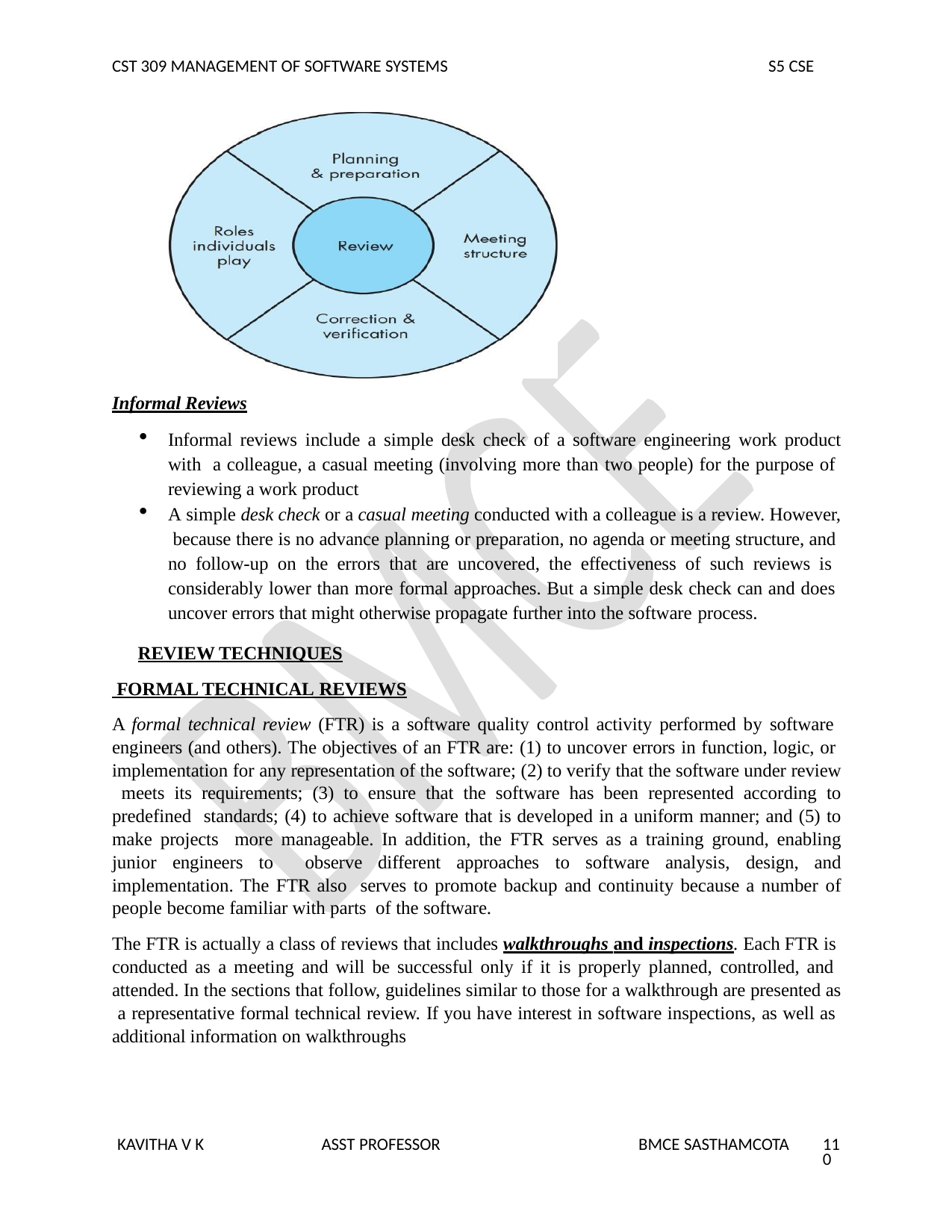

CST 309 MANAGEMENT OF SOFTWARE SYSTEMS
S5 CSE

Informal Reviews
Informal reviews include a simple desk check of a software engineering work product with  a colleague, a casual meeting (involving more than two people) for the purpose of  reviewing a work product
A simple desk check or a casual meeting conducted with a colleague is a review. However,  because there is no advance planning or preparation, no agenda or meeting structure, and  no follow-up on the errors that are uncovered, the effectiveness of such reviews is  considerably lower than more formal approaches. But a simple desk check can and does  uncover errors that might otherwise propagate further into the software process.
REVIEW TECHNIQUES
 FORMAL TECHNICAL REVIEWS
A formal technical review (FTR) is a software quality control activity performed by software  engineers (and others). The objectives of an FTR are: (1) to uncover errors in function, logic, or  implementation for any representation of the software; (2) to verify that the software under review  meets its requirements; (3) to ensure that the software has been represented according to predefined  standards; (4) to achieve software that is developed in a uniform manner; and (5) to make projects  more manageable. In addition, the FTR serves as a training ground, enabling junior engineers to  observe different approaches to software analysis, design, and implementation. The FTR also  serves to promote backup and continuity because a number of people become familiar with parts  of the software.
The FTR is actually a class of reviews that includes walkthroughs and inspections. Each FTR is  conducted as a meeting and will be successful only if it is properly planned, controlled, and  attended. In the sections that follow, guidelines similar to those for a walkthrough are presented as  a representative formal technical review. If you have interest in software inspections, as well as  additional information on walkthroughs
KAVITHA V K
ASST PROFESSOR
BMCE SASTHAMCOTA
110